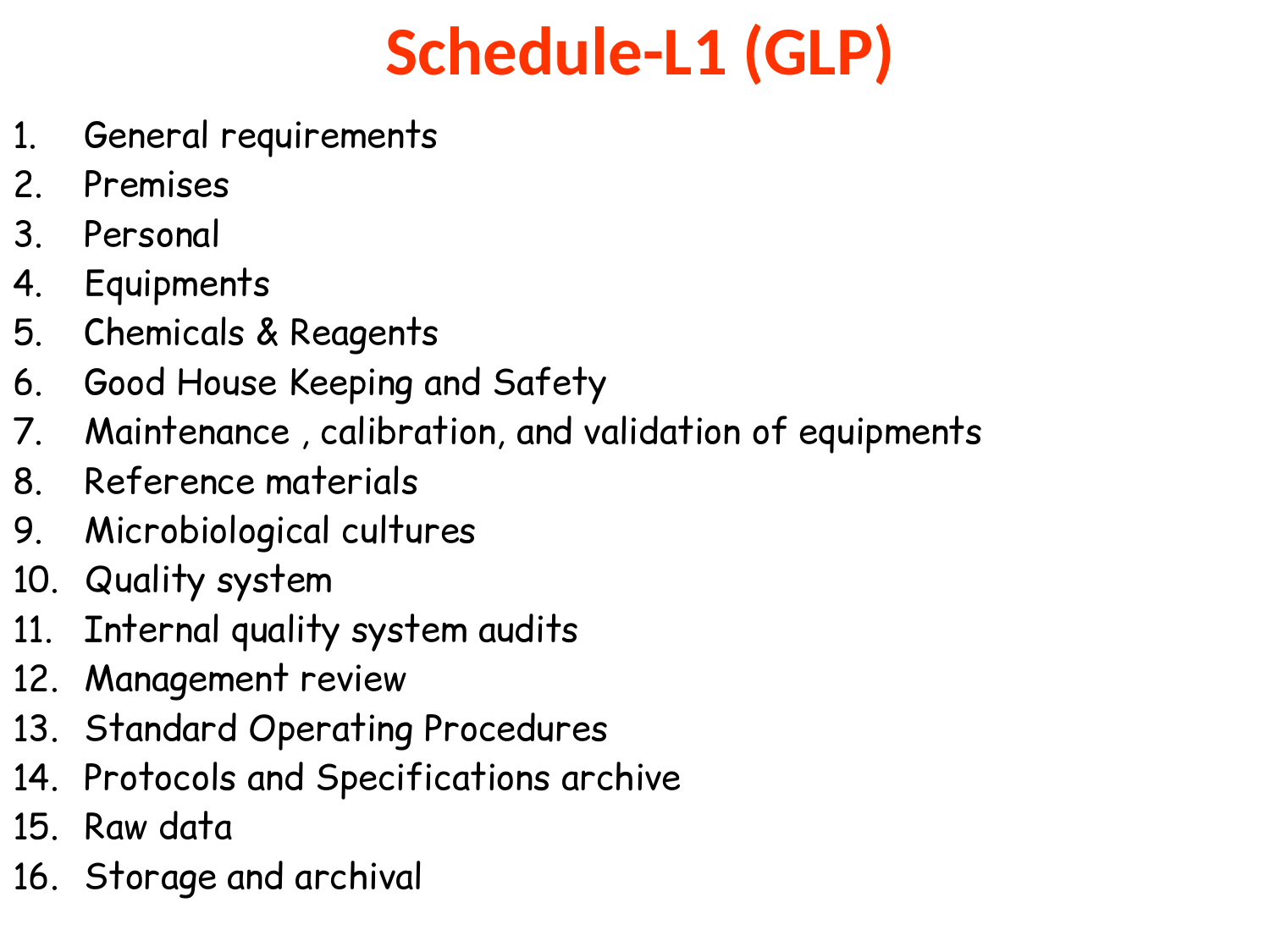

# Schedule-L1 (GLP)
General requirements
Premises
Personal
Equipments
Chemicals & Reagents
Good House Keeping and Safety
Maintenance , calibration, and validation of equipments
Reference materials
Microbiological cultures
Quality system
Internal quality system audits
Management review
Standard Operating Procedures
Protocols and Specifications archive
Raw data
Storage and archival